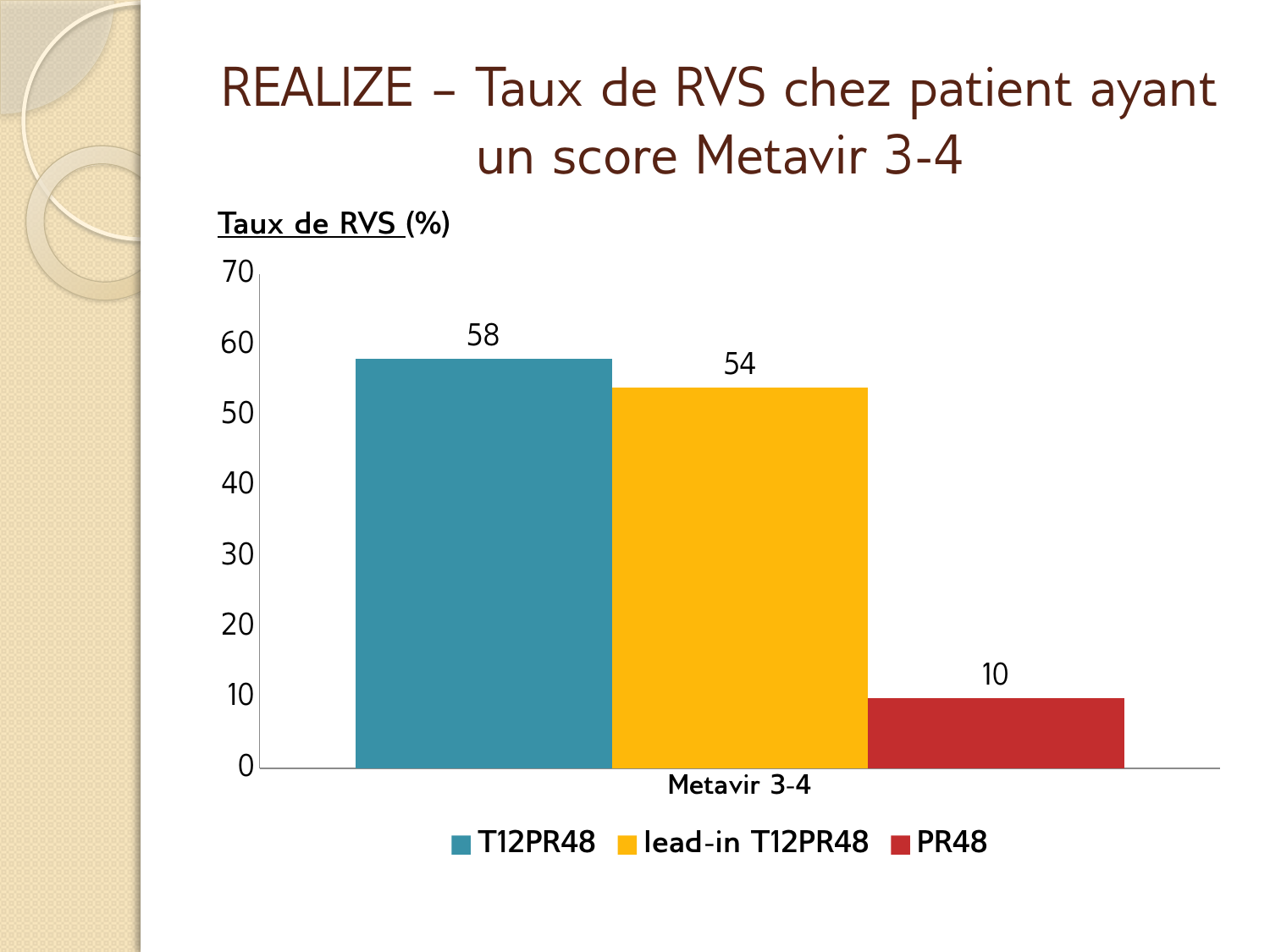

# REALIZE – Taux de RVS chez patient ayant un score Metavir 3-4
Taux de RVS (%)

### Chart

| Category | T12PR48 | lead-in T12PR48 | PR48 |
|---|---|---|---|
| Metavir 3-4 | 58.0 | 54.0 | 10.0 |